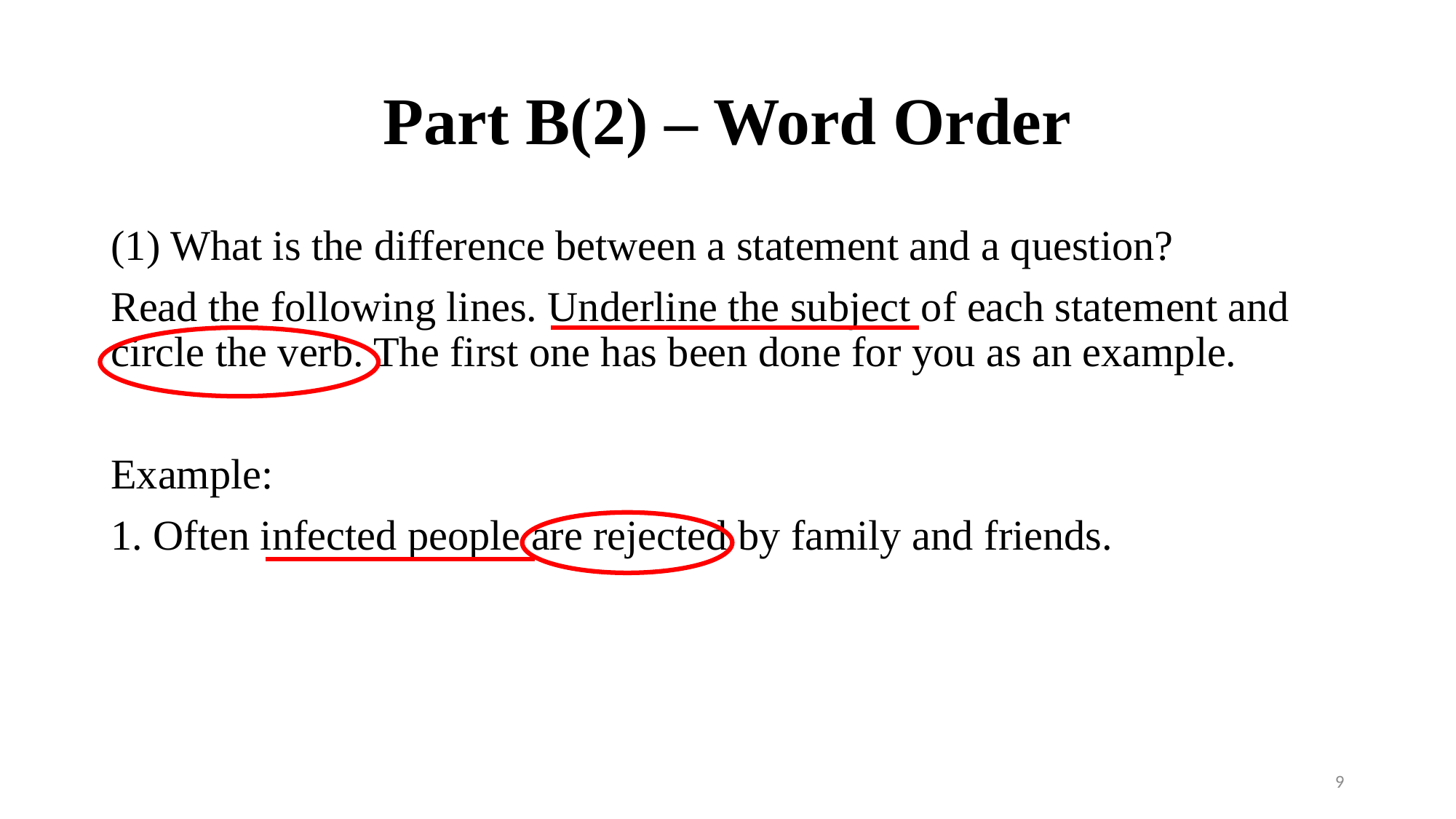

# Part B(2) – Word Order
(1) What is the difference between a statement and a question?
Read the following lines. Underline the subject of each statement and circle the verb. The first one has been done for you as an example.

Example:
1. Often infected people are rejected by family and friends.

9